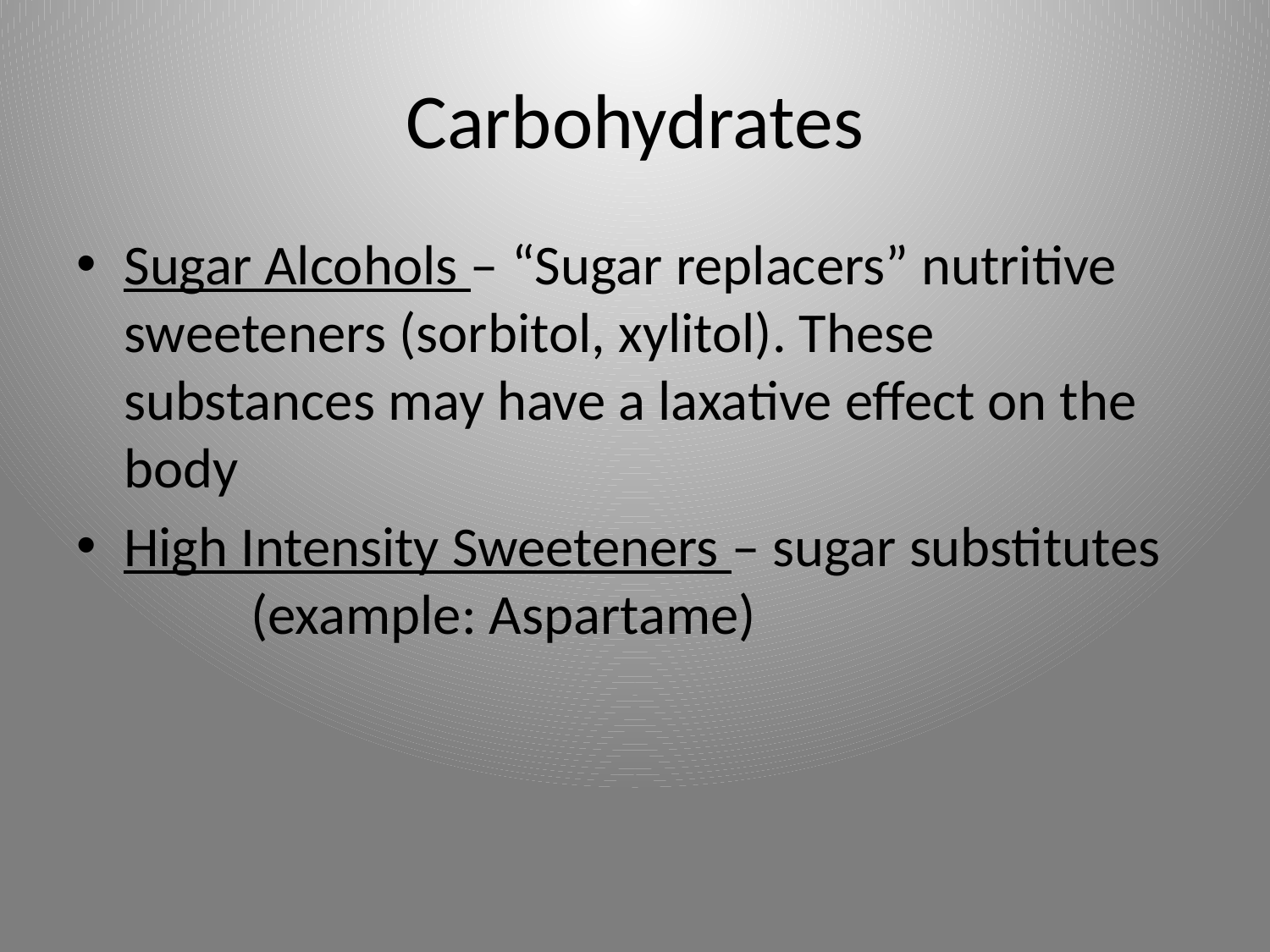

# Carbohydrates
Sugar Alcohols – “Sugar replacers” nutritive sweeteners (sorbitol, xylitol). These substances may have a laxative effect on the body
High Intensity Sweeteners – sugar substitutes 	(example: Aspartame)